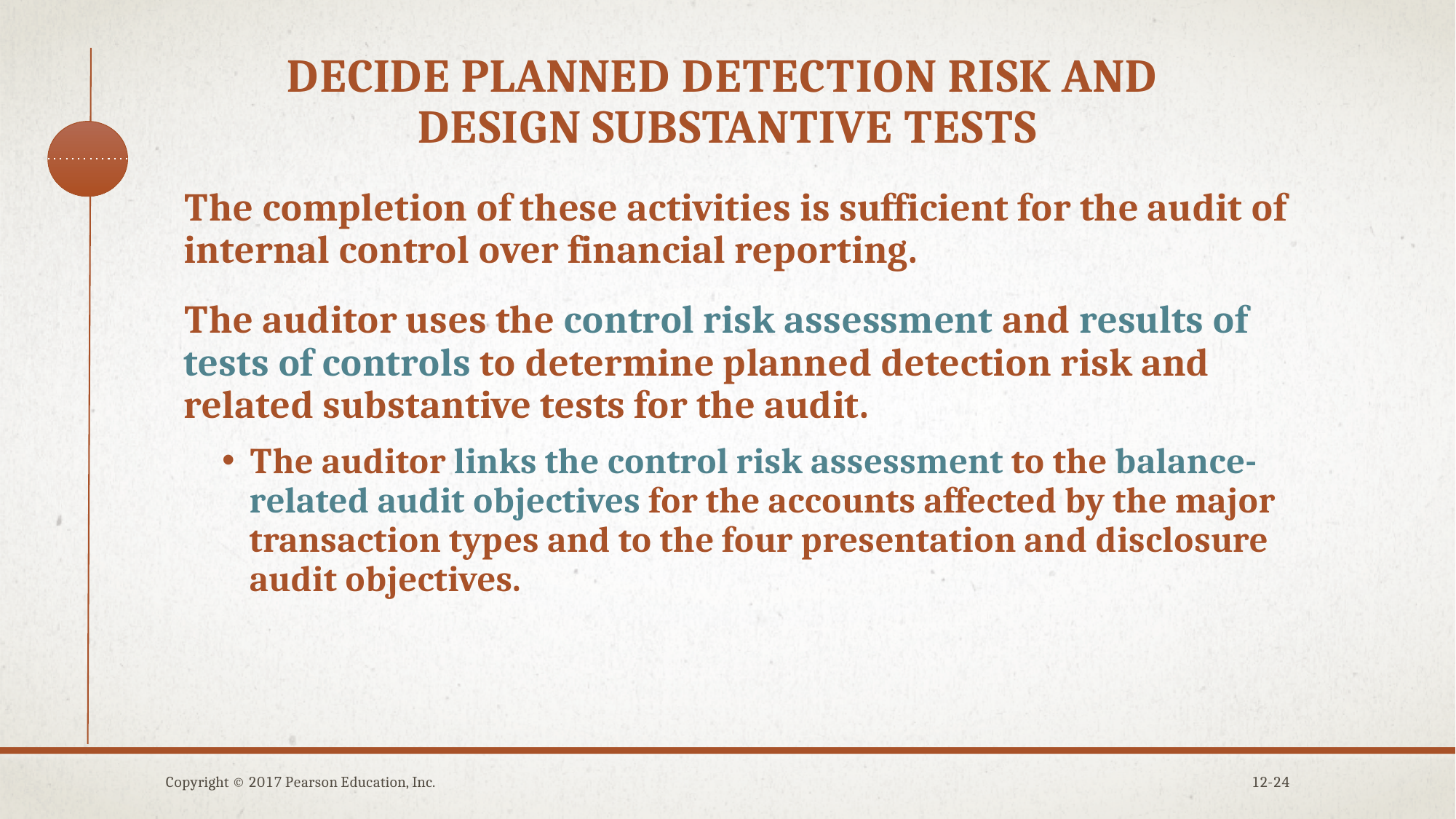

# Decide planned detection risk and design substantive tests

The completion of these activities is sufficient for the audit of internal control over financial reporting.
The auditor uses the control risk assessment and results of tests of controls to determine planned detection risk and related substantive tests for the audit.
The auditor links the control risk assessment to the balance-related audit objectives for the accounts affected by the major transaction types and to the four presentation and disclosure audit objectives.
Copyright © 2017 Pearson Education, Inc.
12-24